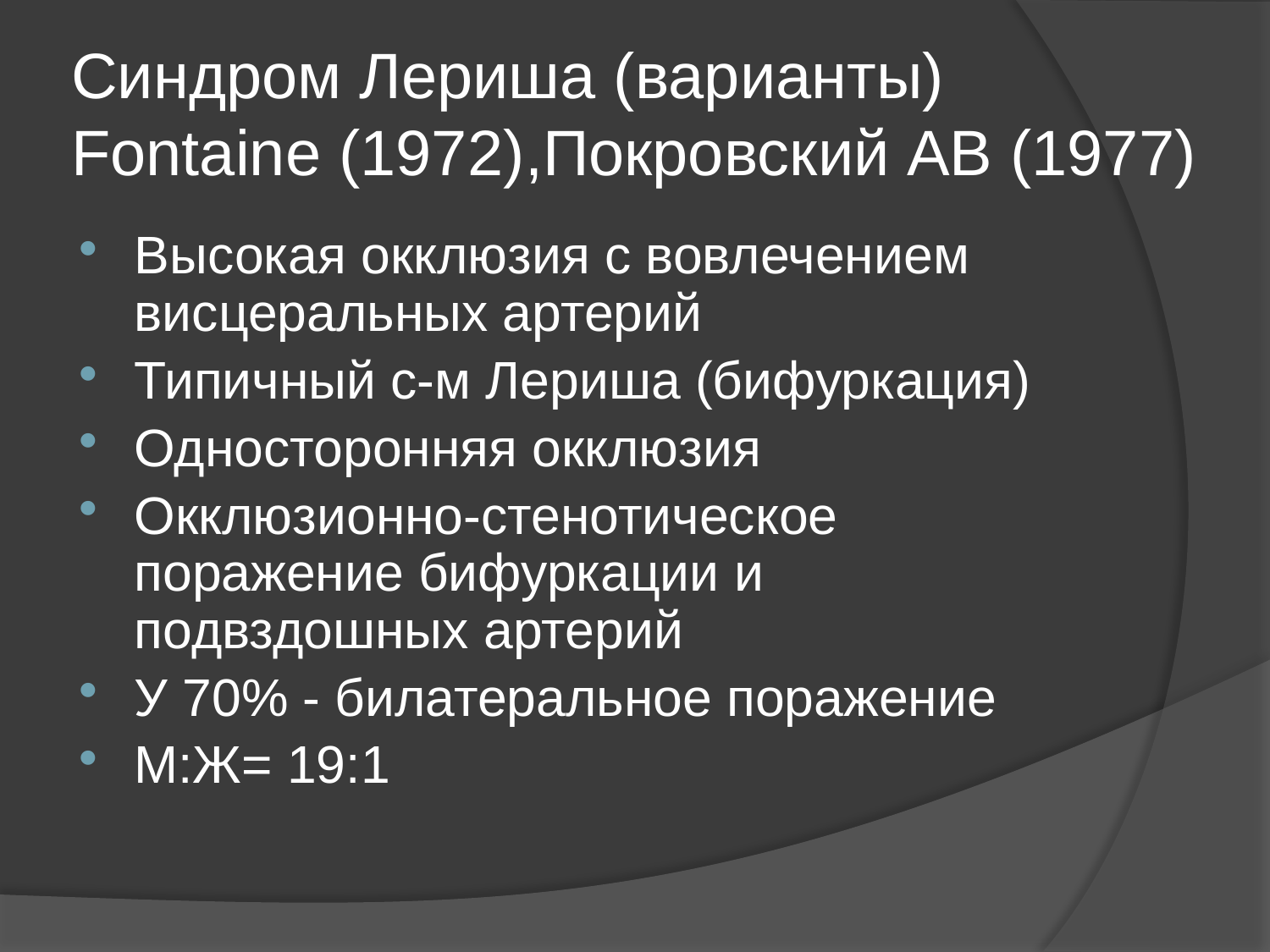

# Синдром Лериша (варианты) Fontaine (1972),Покровский АВ (1977)
Высокая окклюзия с вовлечением висцеральных артерий
Типичный с-м Лериша (бифуркация)
Односторонняя окклюзия
Окклюзионно-стенотическое поражение бифуркации и подвздошных артерий
У 70% - билатеральное поражение
М:Ж= 19:1